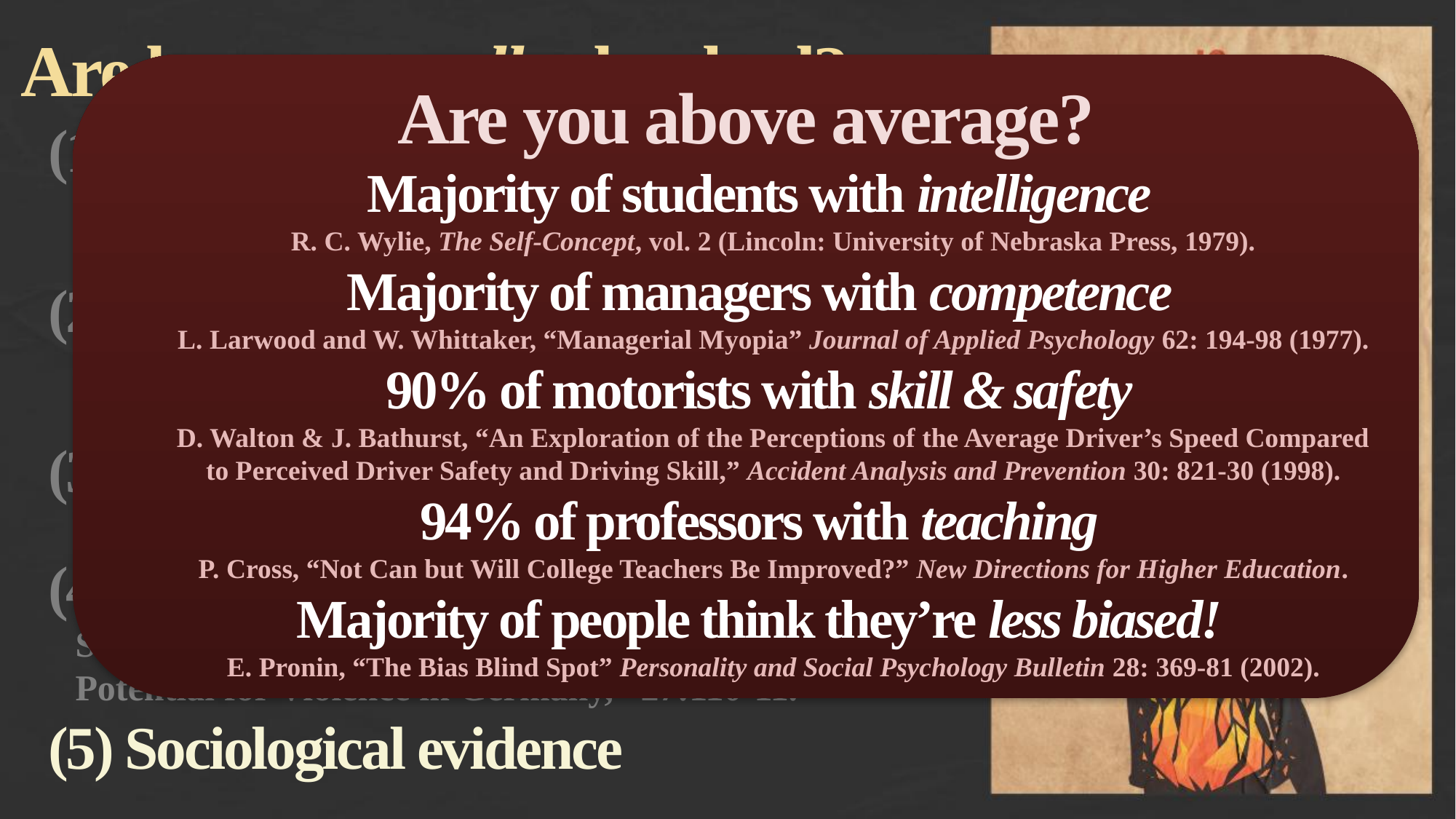

Are humans really that bad?
(1) Biblical evidence
Matthew 7:9-11; 23:25-28; Romans 3:23; 1 Kings 8:46; Ecclesiastes 7:20; Psalm 130:3; Psalm 143:2
(2) Philosophical evidence
What if we were unable to hide our thoughts, intentions, and desires from others?
(3) Historical evidence
Transcultural, universal human evil throughout time
(4) Psychological evidence
Stanley Milgram Experiment; cf. D.M. Mantell, “The Potential for Violence in Germany,” 27:110-11.
(5) Sociological evidence
Are you above average?
Majority of students with intelligence
R. C. Wylie, The Self-Concept, vol. 2 (Lincoln: University of Nebraska Press, 1979).
Majority of managers with competence
L. Larwood and W. Whittaker, “Managerial Myopia” Journal of Applied Psychology 62: 194-98 (1977).
90% of motorists with skill & safety
D. Walton & J. Bathurst, “An Exploration of the Perceptions of the Average Driver’s Speed Compared to Perceived Driver Safety and Driving Skill,” Accident Analysis and Prevention 30: 821-30 (1998).
94% of professors with teaching
P. Cross, “Not Can but Will College Teachers Be Improved?” New Directions for Higher Education.
Majority of people think they’re less biased!
E. Pronin, “The Bias Blind Spot” Personality and Social Psychology Bulletin 28: 369-81 (2002).